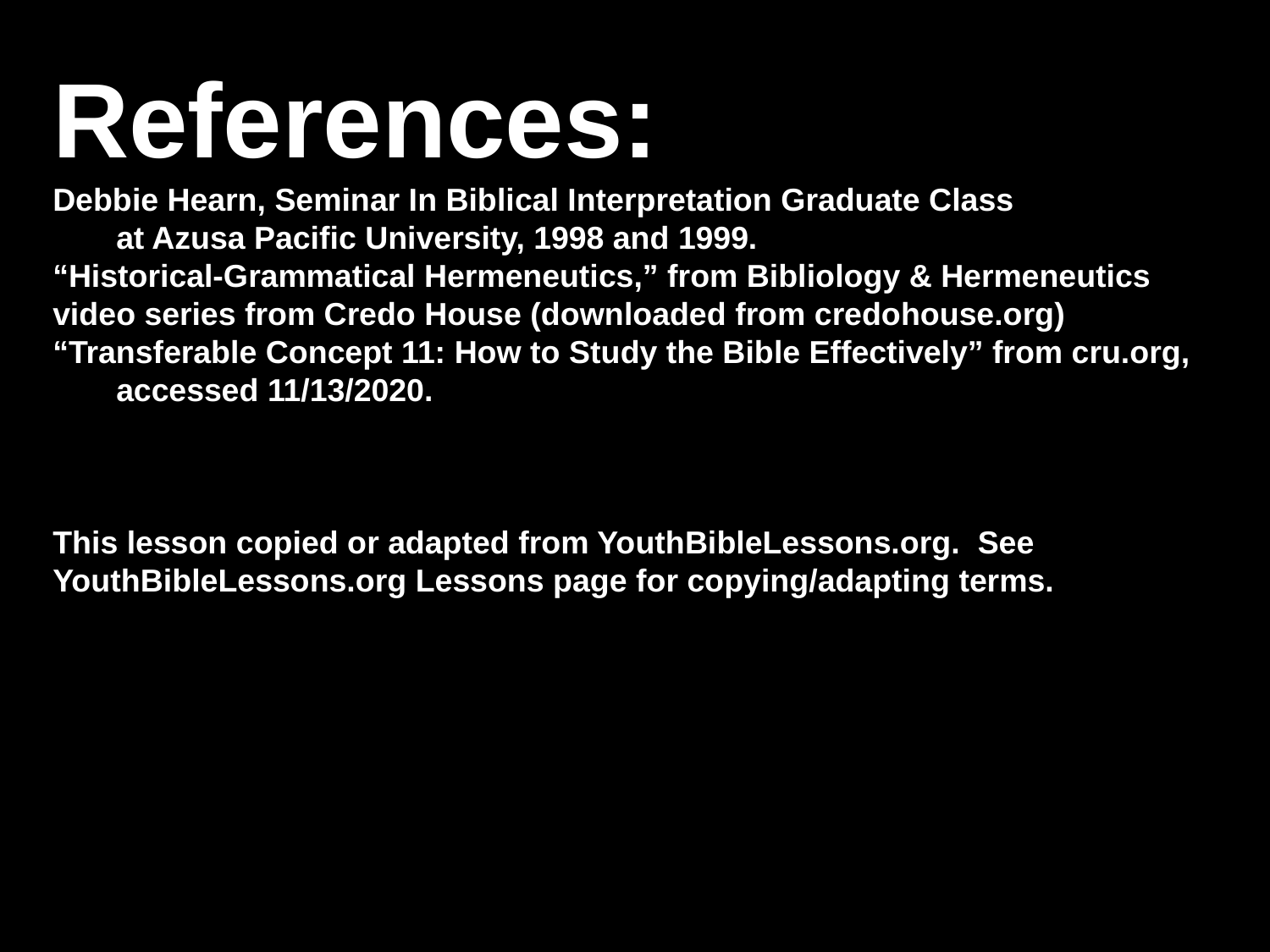

References:
Debbie Hearn, Seminar In Biblical Interpretation Graduate Class
at Azusa Pacific University, 1998 and 1999.
“Historical-Grammatical Hermeneutics,” from Bibliology & Hermeneutics video series from Credo House (downloaded from credohouse.org)
“Transferable Concept 11: How to Study the Bible Effectively” from cru.org,
accessed 11/13/2020.

This lesson copied or adapted from YouthBibleLessons.org.  See YouthBibleLessons.org Lessons page for copying/adapting terms.